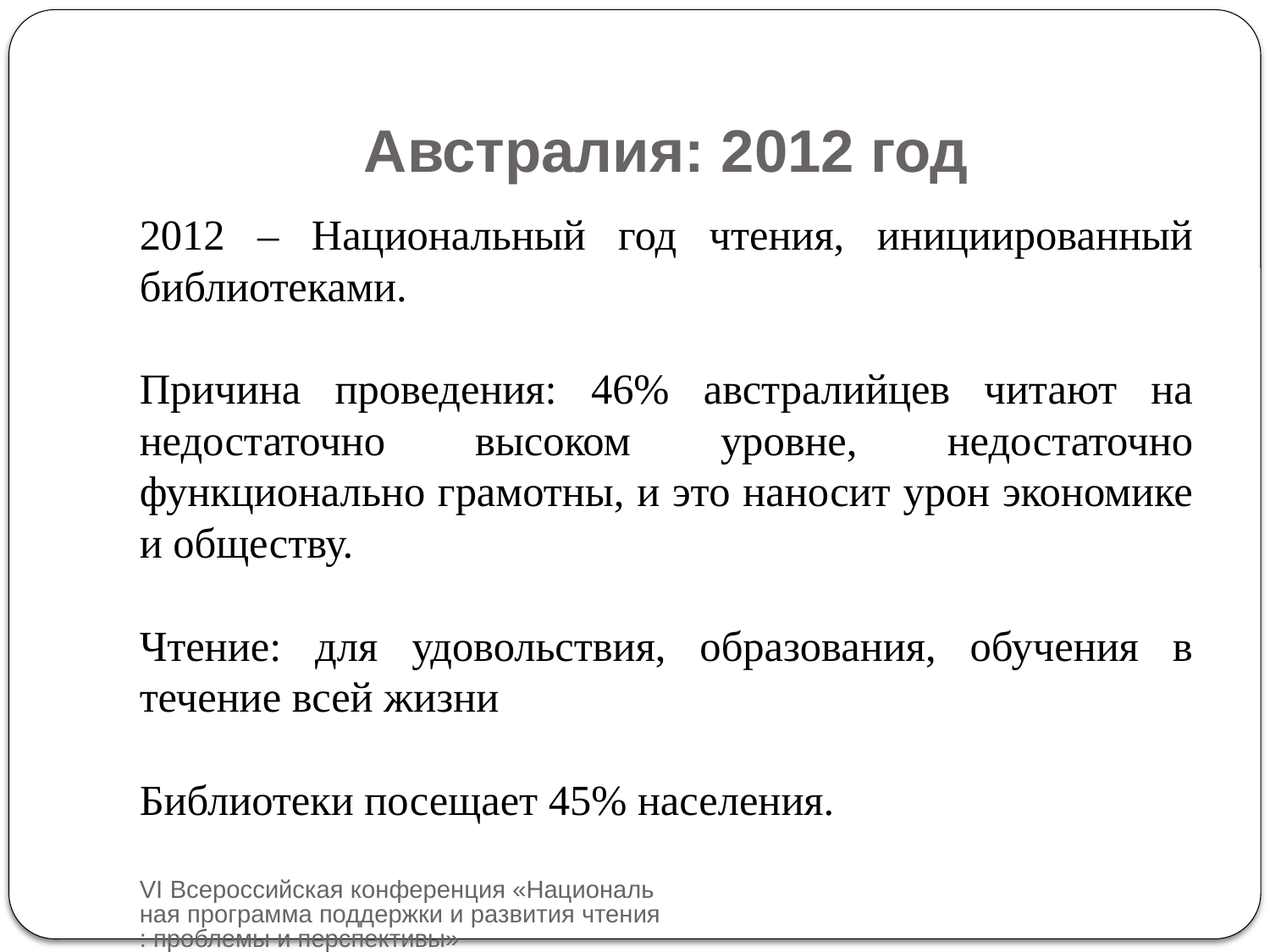

# Австралия: 2012 год
2012 – Национальный год чтения, инициированный библиотеками.

Причина проведения: 46% австралийцев читают на недостаточно высоком уровне, недостаточно функционально грамотны, и это наносит урон экономике и обществу.

Чтение: для удовольствия, образования, обучения в течение всей жизни

Библиотеки посещает 45% населения.

VI Всероссийская конференция «Национальная программа поддержки и развития чтения: проблемы и перспективы»